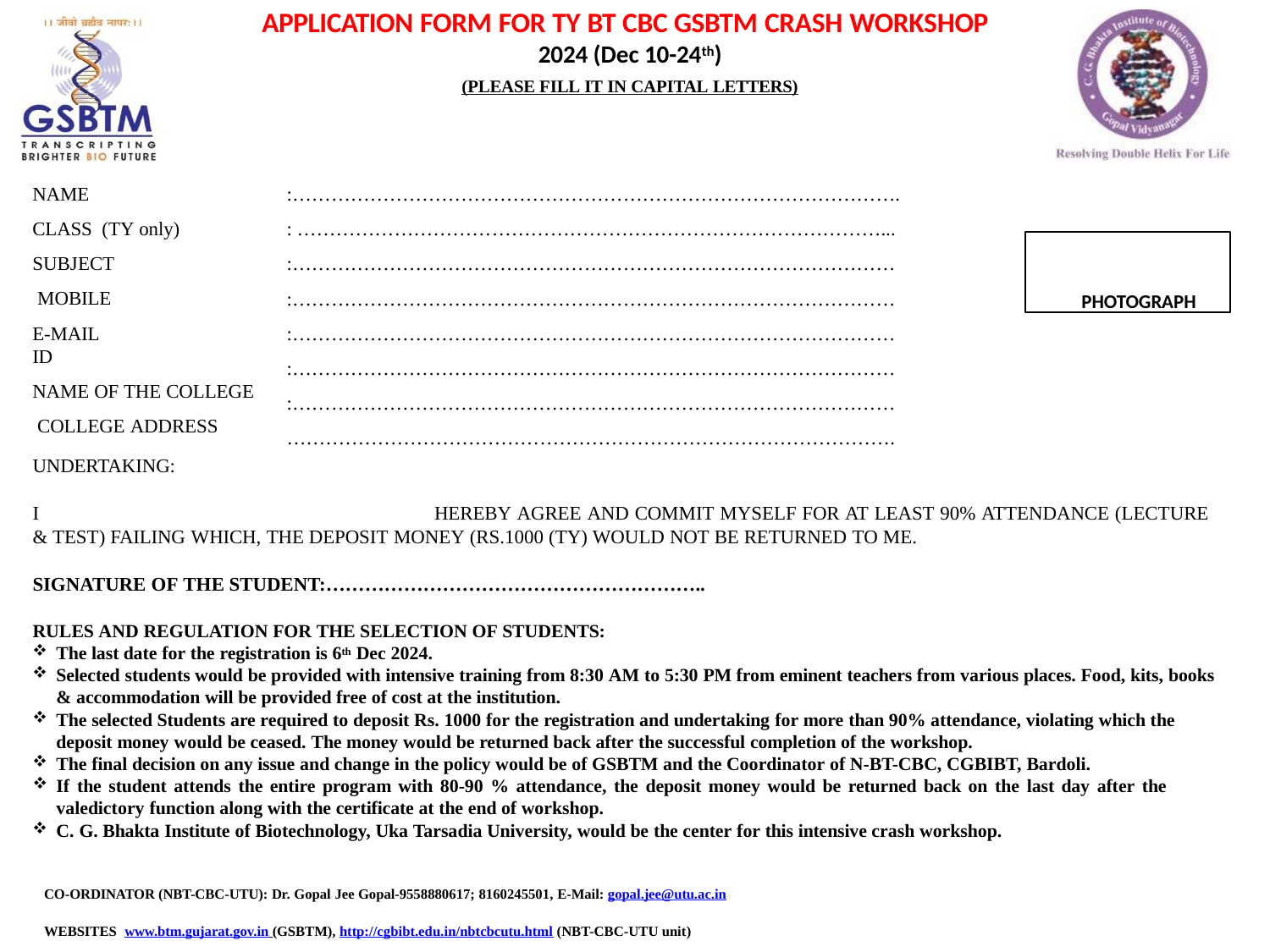

# APPLICATION FORM FOR TY BT CBC GSBTM CRASH WORKSHOP
2024 (Dec 10-24th)
(PLEASE FILL IT IN CAPITAL LETTERS)
NAME
CLASS (TY only)
SUBJECT  MOBILE
E-MAIL ID
NAME OF THE COLLEGE  COLLEGE ADDRESS
:………………………………………………………………………………….
: ………………………………………………………………………………...
:…………………………………………………………………………………
:…………………………………………………………………………………
:…………………………………………………………………………………
:…………………………………………………………………………………
:…………………………………………………………………………………
………………………………………………………………………………….

PHOTOGRAPH
UNDERTAKING:

I	HEREBY AGREE AND COMMIT MYSELF FOR AT LEAST 90% ATTENDANCE (LECTURE  & TEST) FAILING WHICH, THE DEPOSIT MONEY (RS.1000 (TY) WOULD NOT BE RETURNED TO ME.

SIGNATURE OF THE STUDENT:…………………………………………………..

RULES AND REGULATION FOR THE SELECTION OF STUDENTS:
The last date for the registration is 6th Dec 2024.
Selected students would be provided with intensive training from 8:30 AM to 5:30 PM from eminent teachers from various places. Food, kits, books & accommodation will be provided free of cost at the institution.
The selected Students are required to deposit Rs. 1000 for the registration and undertaking for more than 90% attendance, violating which the deposit money would be ceased. The money would be returned back after the successful completion of the workshop.
The final decision on any issue and change in the policy would be of GSBTM and the Coordinator of N-BT-CBC, CGBIBT, Bardoli.
If the student attends the entire program with 80-90 % attendance, the deposit money would be returned back on the last day after the  valedictory function along with the certificate at the end of workshop.
C. G. Bhakta Institute of Biotechnology, Uka Tarsadia University, would be the center for this intensive crash workshop.
CO-ORDINATOR (NBT-CBC-UTU): Dr. Gopal Jee Gopal-9558880617; 8160245501, E-Mail: gopal.jee@utu.ac.in

WEBSITES www.btm.gujarat.gov.in (GSBTM), http://cgbibt.edu.in/nbtcbcutu.html (NBT-CBC-UTU unit)